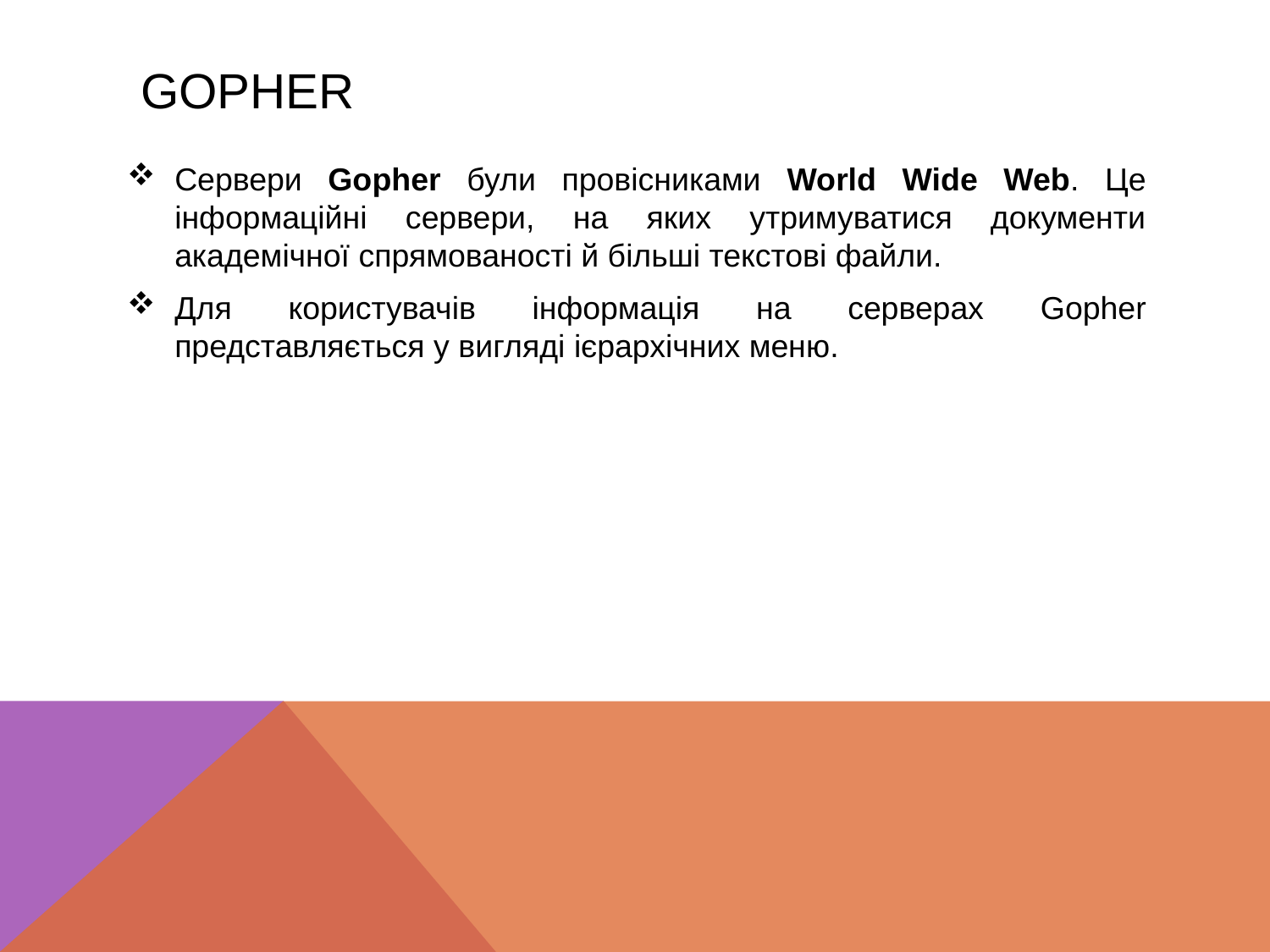

# Gopher
Сервери Gopher були провісниками World Wide Web. Це інформаційні сервери, на яких утримуватися документи академічної спрямованості й більші текстові файли.
Для користувачів інформація на серверах Gopher представляється у вигляді ієрархічних меню.